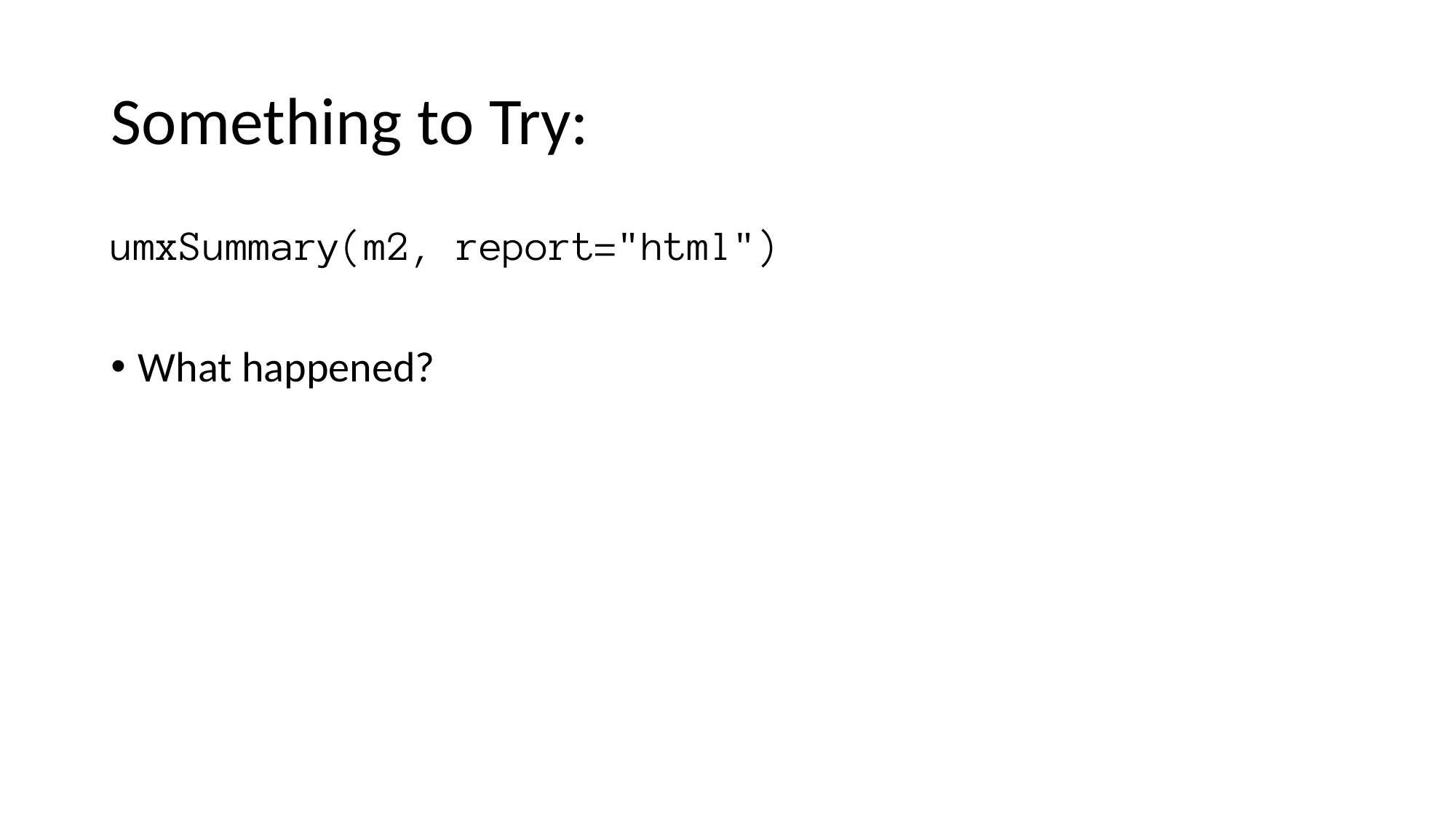

# Something to Try:
umxSummary(m2, report="html")

What happened?